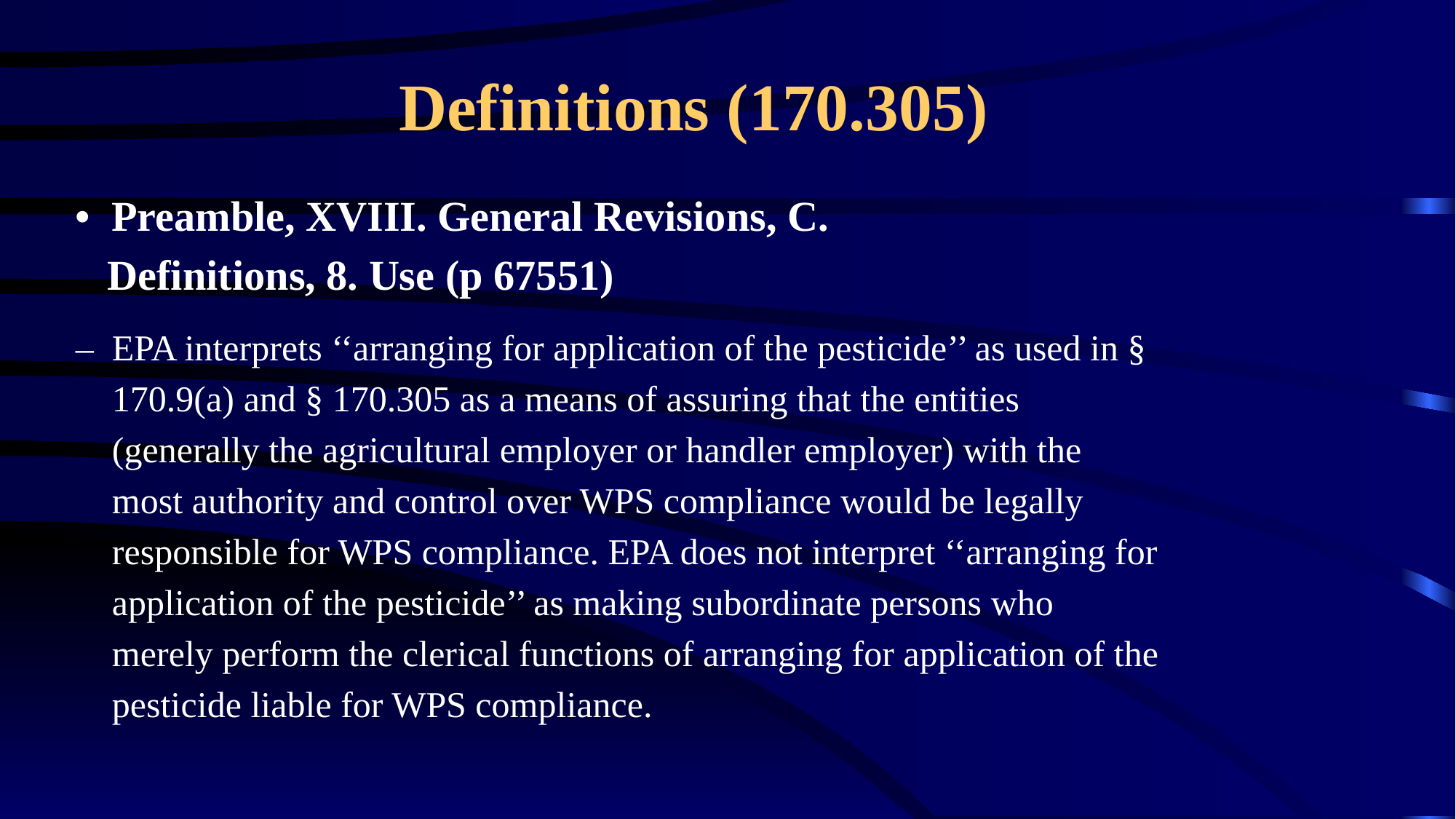

# Definitions (170.305)
•  Preamble, XVIII. General Revisions, C.
   Definitions, 8. Use (p 67551)
–  EPA interprets ‘‘arranging for application of the pesticide’’ as used in §
    170.9(a) and § 170.305 as a means of assuring that the entities
    (generally the agricultural employer or handler employer) with the
    most authority and control over WPS compliance would be legally
    responsible for WPS compliance. EPA does not interpret ‘‘arranging for
    application of the pesticide’’ as making subordinate persons who
    merely perform the clerical functions of arranging for application of the
    pesticide liable for WPS compliance.